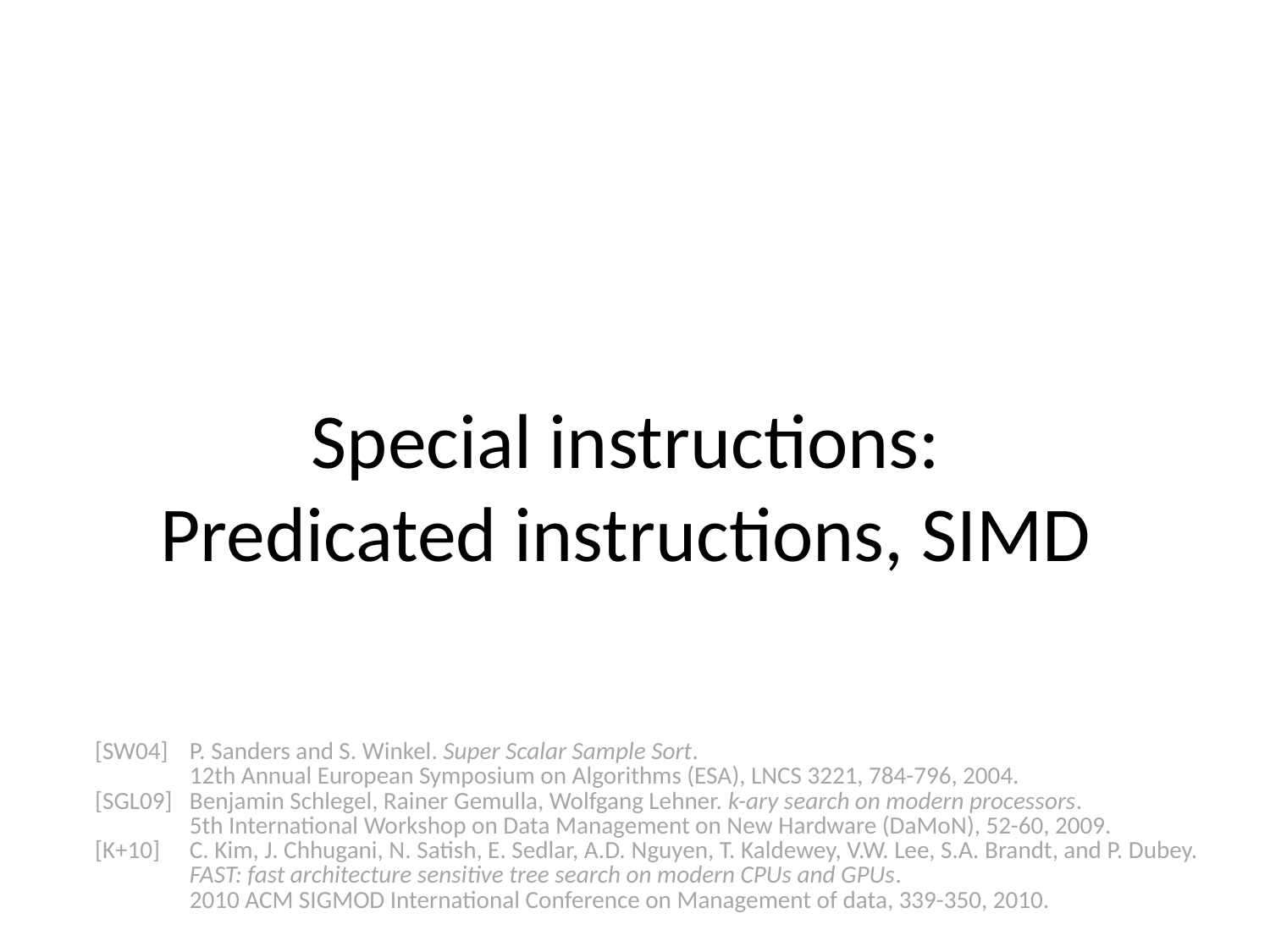

# Special instructions: Predicated instructions, SIMD
| [SW04] [SGL09] [K+10] | P. Sanders and S. Winkel. Super Scalar Sample Sort. 12th Annual European Symposium on Algorithms (ESA), LNCS 3221, 784-796, 2004. Benjamin Schlegel, Rainer Gemulla, Wolfgang Lehner. k-ary search on modern processors. 5th International Workshop on Data Management on New Hardware (DaMoN), 52-60, 2009. C. Kim, J. Chhugani, N. Satish, E. Sedlar, A.D. Nguyen, T. Kaldewey, V.W. Lee, S.A. Brandt, and P. Dubey. FAST: fast architecture sensitive tree search on modern CPUs and GPUs. 2010 ACM SIGMOD International Conference on Management of data, 339-350, 2010. |
| --- | --- |